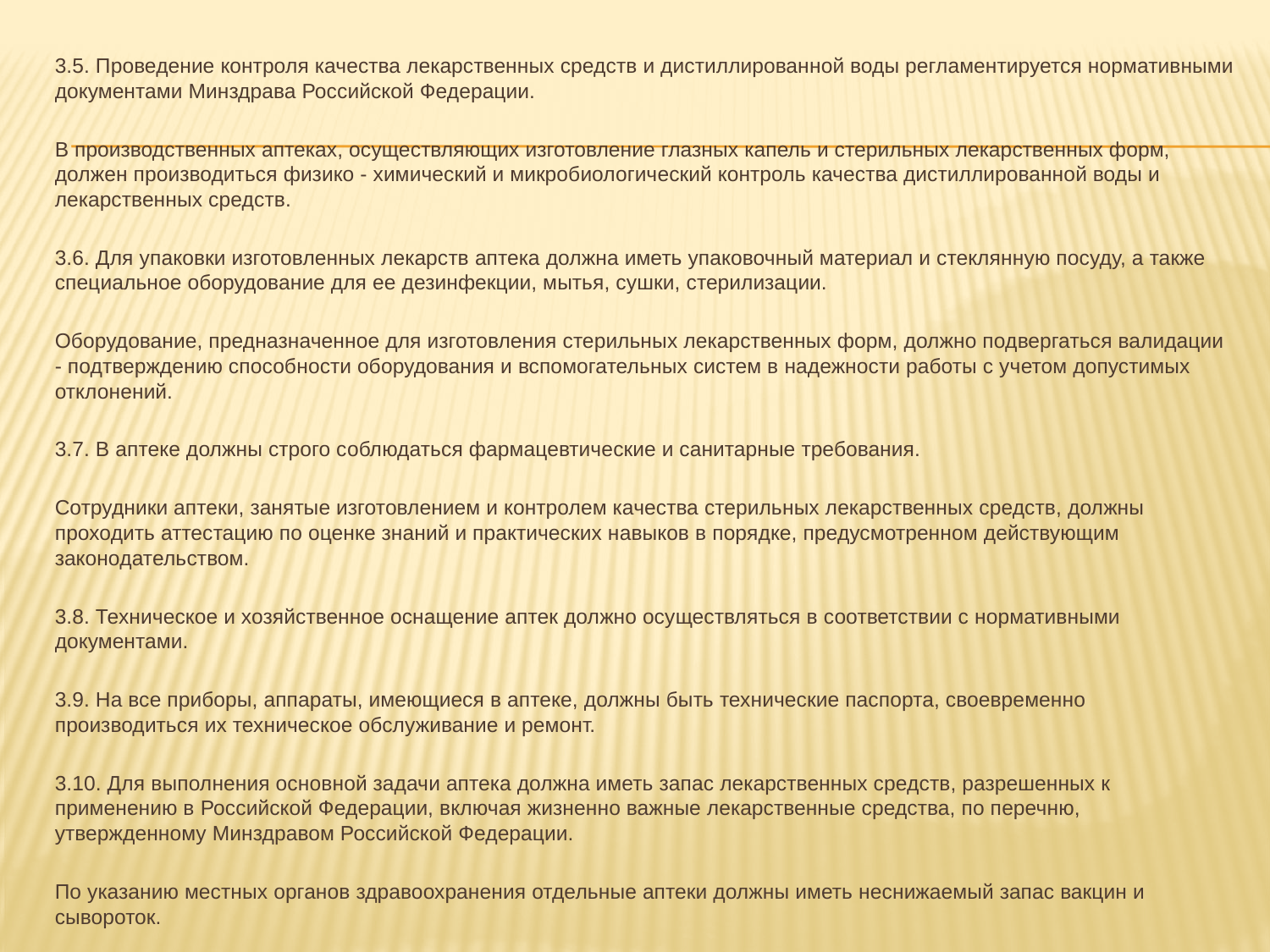

3.5. Проведение контроля качества лекарственных средств и дистиллированной воды регламентируется нормативными документами Минздрава Российской Федерации.

В производственных аптеках, осуществляющих изготовление глазных капель и стерильных лекарственных форм, должен производиться физико - химический и микробиологический контроль качества дистиллированной воды и лекарственных средств.

3.6. Для упаковки изготовленных лекарств аптека должна иметь упаковочный материал и стеклянную посуду, а также специальное оборудование для ее дезинфекции, мытья, сушки, стерилизации.

Оборудование, предназначенное для изготовления стерильных лекарственных форм, должно подвергаться валидации - подтверждению способности оборудования и вспомогательных систем в надежности работы с учетом допустимых отклонений.

3.7. В аптеке должны строго соблюдаться фармацевтические и санитарные требования.

Сотрудники аптеки, занятые изготовлением и контролем качества стерильных лекарственных средств, должны проходить аттестацию по оценке знаний и практических навыков в порядке, предусмотренном действующим законодательством.

3.8. Техническое и хозяйственное оснащение аптек должно осуществляться в соответствии с нормативными документами.

3.9. На все приборы, аппараты, имеющиеся в аптеке, должны быть технические паспорта, своевременно производиться их техническое обслуживание и ремонт.

3.10. Для выполнения основной задачи аптека должна иметь запас лекарственных средств, разрешенных к применению в Российской Федерации, включая жизненно важные лекарственные средства, по перечню, утвержденному Минздравом Российской Федерации.

По указанию местных органов здравоохранения отдельные аптеки должны иметь неснижаемый запас вакцин и сывороток.